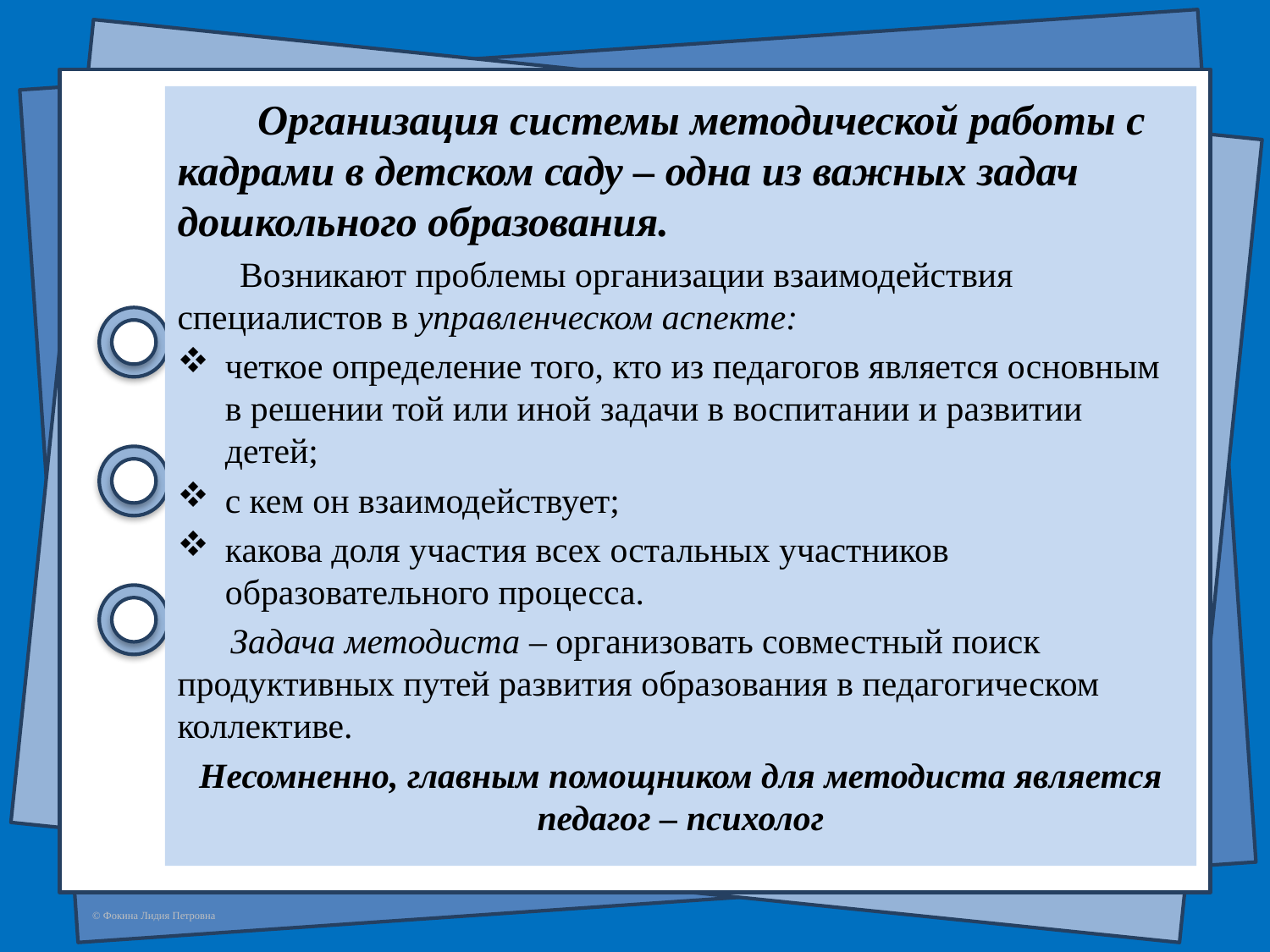

Организация системы методической работы с кадрами в детском саду – одна из важных задач дошкольного образования.
       Возникают проблемы организации взаимодействия специалистов в управленческом аспекте:
четкое определение того, кто из педагогов является основным в решении той или иной задачи в воспитании и развитии детей;
с кем он взаимодействует;
какова доля участия всех остальных участников образовательного процесса.
      Задача методиста – организовать совместный поиск продуктивных путей развития образования в педагогическом коллективе.
Несомненно, главным помощником для методиста является педагог – психолог